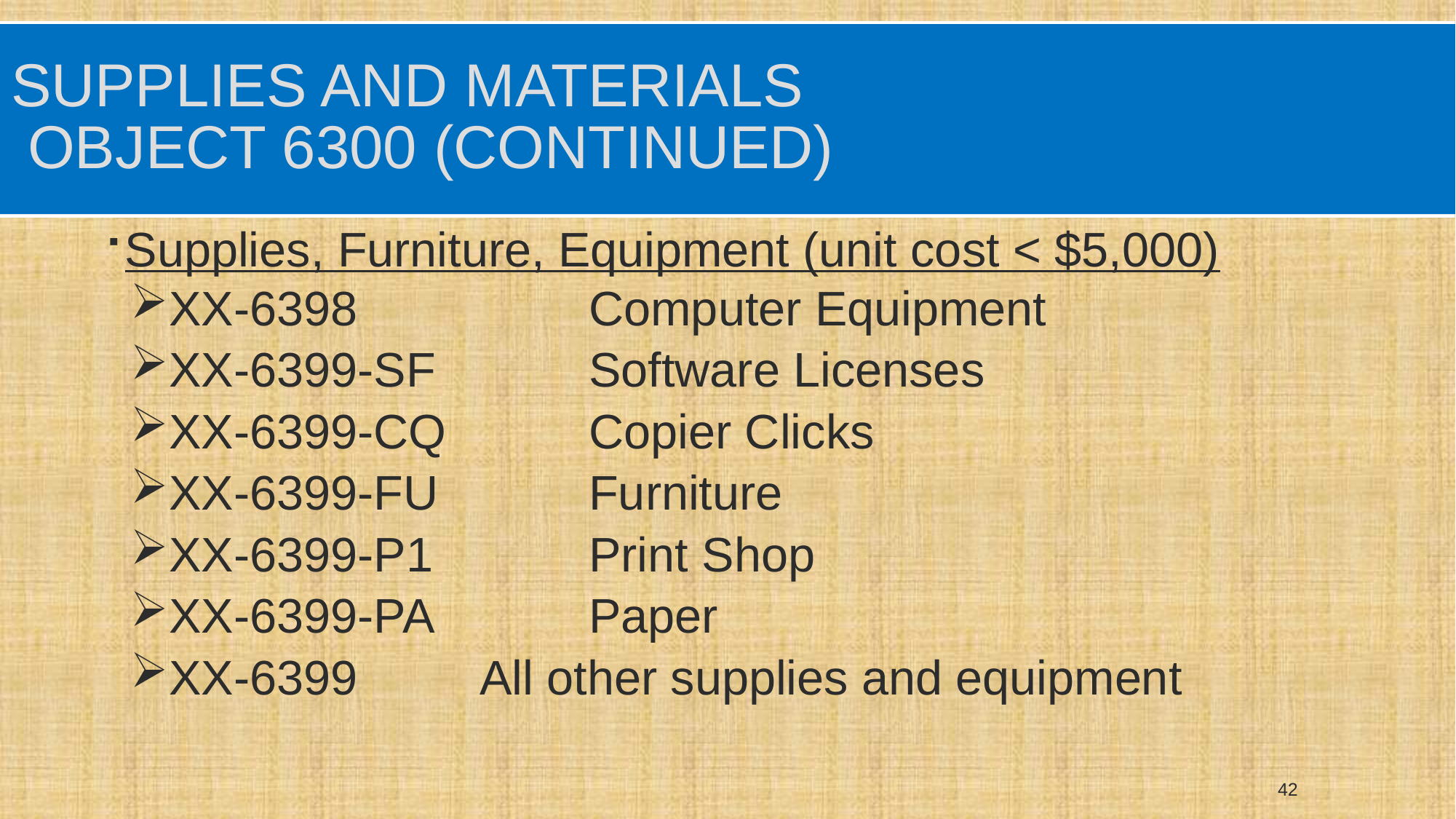

# Supplies and Materials Object 6300 (continued)
Supplies, Furniture, Equipment (unit cost < $5,000)
XX-6398  		Computer Equipment
XX-6399-SF 		Software Licenses
XX-6399-CQ 		Copier Clicks
XX-6399-FU		Furniture
XX-6399-P1		Print Shop
XX-6399-PA		Paper
XX-6399		All other supplies and equipment
42